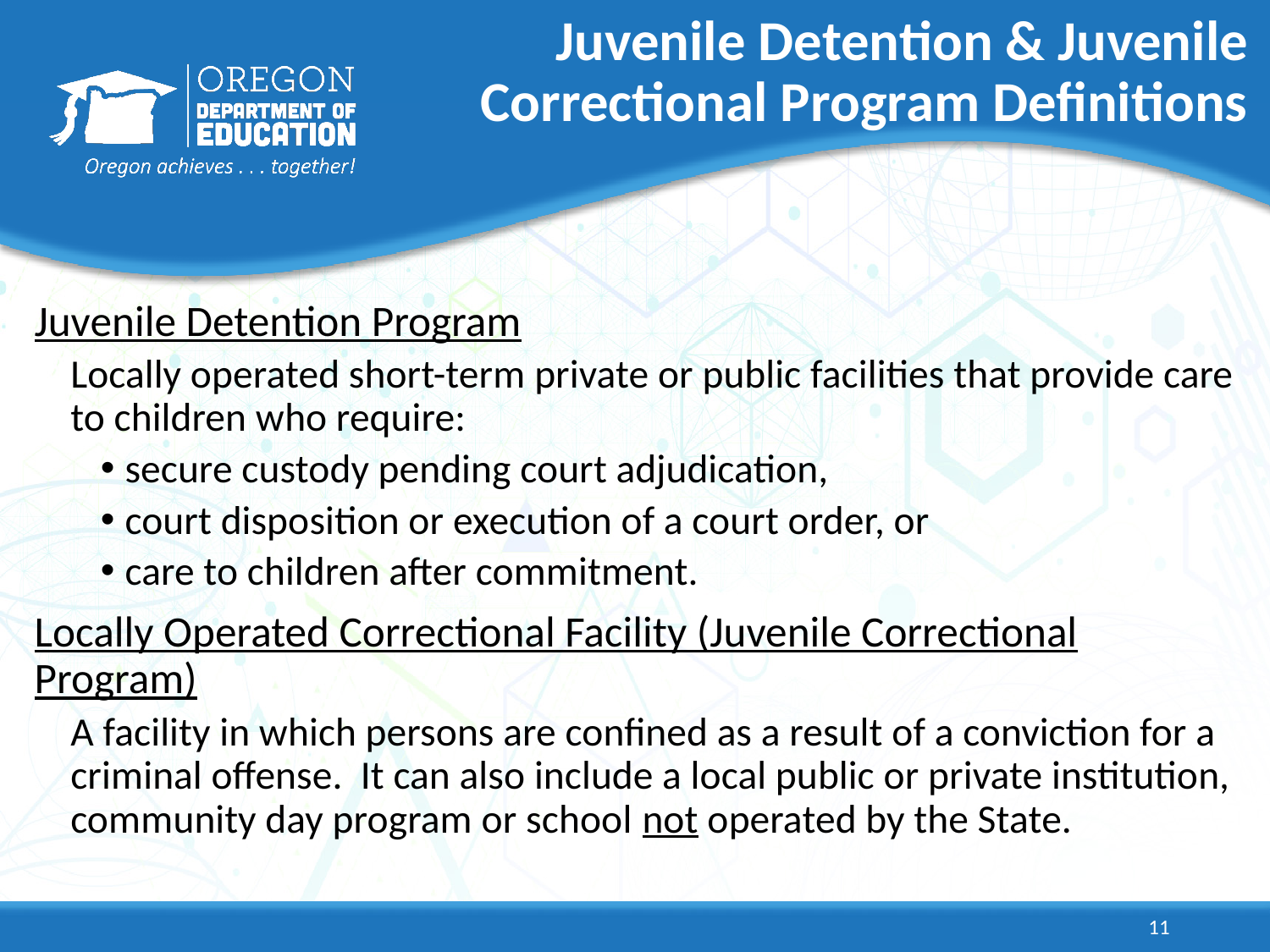

# Juvenile Detention & Juvenile Correctional Program Definitions
Juvenile Detention Program
Locally operated short-term private or public facilities that provide care to children who require:
secure custody pending court adjudication,
court disposition or execution of a court order, or
care to children after commitment.
Locally Operated Correctional Facility (Juvenile Correctional Program)
A facility in which persons are confined as a result of a conviction for a criminal offense.  It can also include a local public or private institution, community day program or school not operated by the State.
11